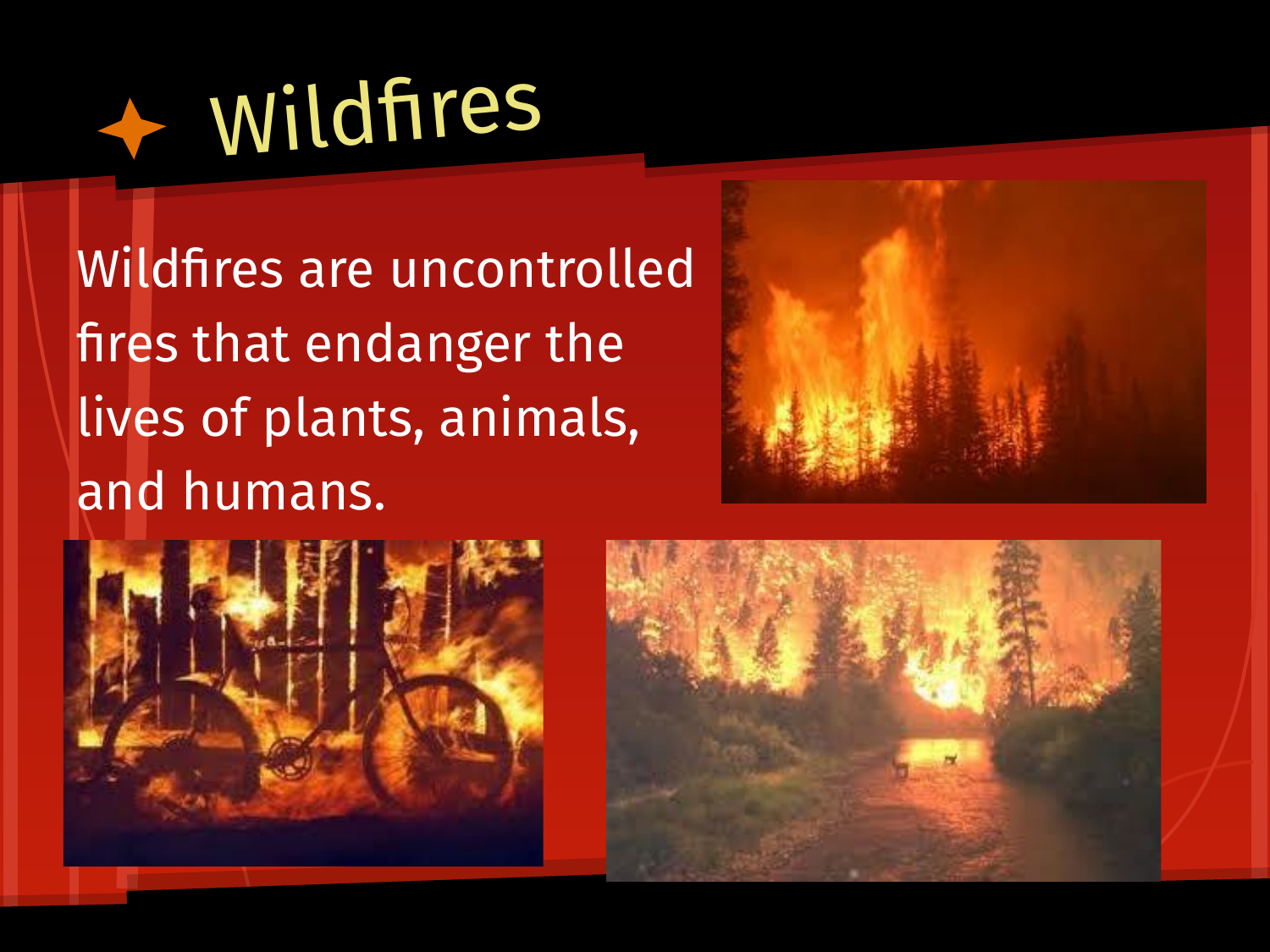

# Wildfires

Wildfires are uncontrolled
fires that endanger the
lives of plants, animals,
and humans.